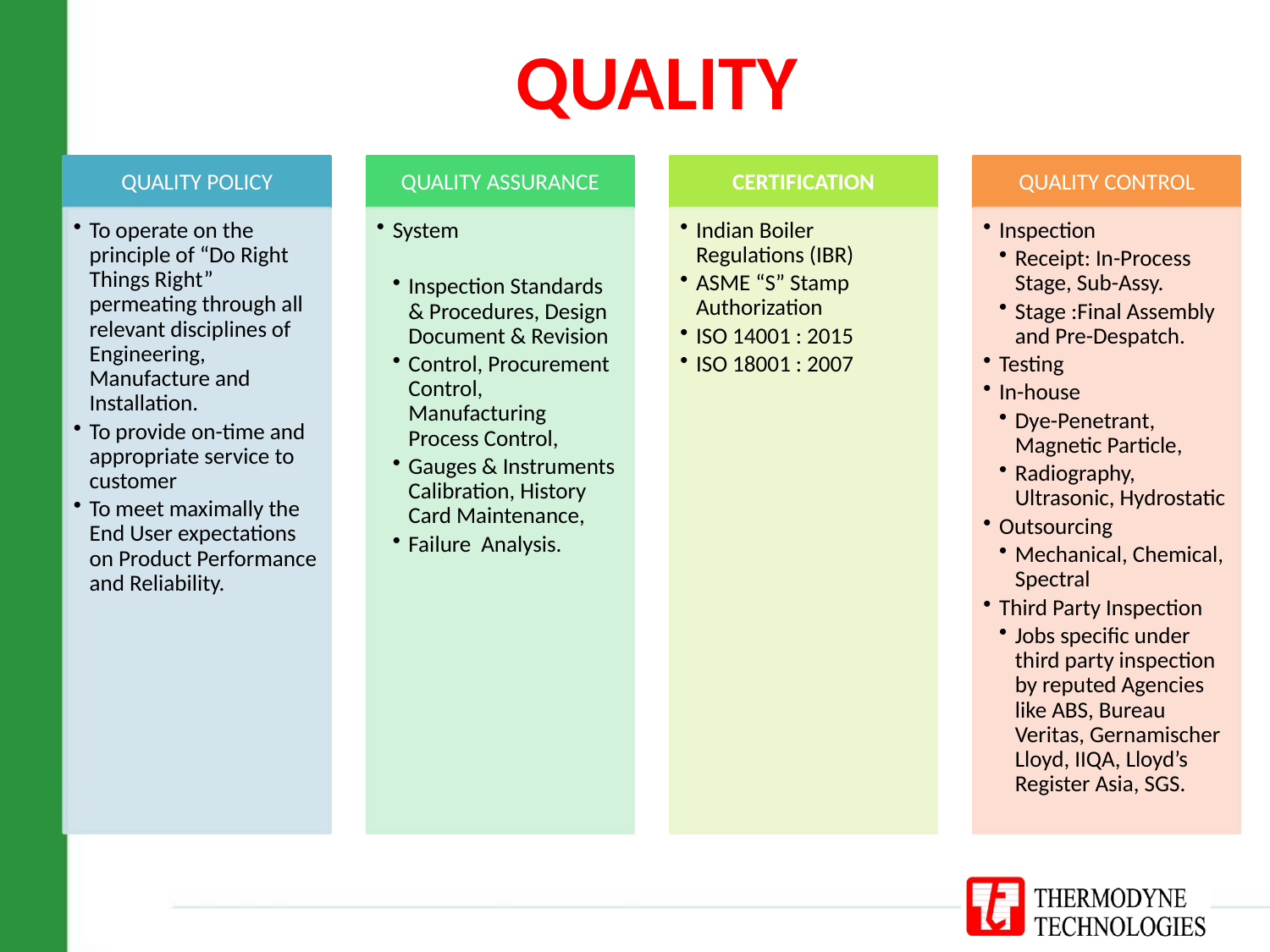

QUALITY
QUALITY POLICY
To operate on the principle of “Do Right Things Right” permeating through all relevant disciplines of Engineering, Manufacture and  Installation.
To provide on-time and appropriate service to customer
To meet maximally the End User expectations on Product Performance and Reliability.
QUALITY ASSURANCE
System

Inspection Standards & Procedures, Design Document & Revision
Control, Procurement Control, Manufacturing Process Control,
Gauges & Instruments Calibration, History Card Maintenance,
Failure  Analysis.
CERTIFICATION
Indian Boiler Regulations (IBR)
ASME “S” Stamp Authorization
ISO 14001 : 2015
ISO 18001 : 2007
QUALITY CONTROL
Inspection
Receipt: In-Process Stage, Sub-Assy.
Stage :Final Assembly and Pre-Despatch.
Testing
In-house
Dye-Penetrant, Magnetic Particle,
Radiography, Ultrasonic, Hydrostatic
Outsourcing
Mechanical, Chemical, Spectral
Third Party Inspection
Jobs specific under third party inspection by reputed Agencies like ABS, Bureau Veritas, Gernamischer Lloyd, IIQA, Lloyd’s Register Asia, SGS.